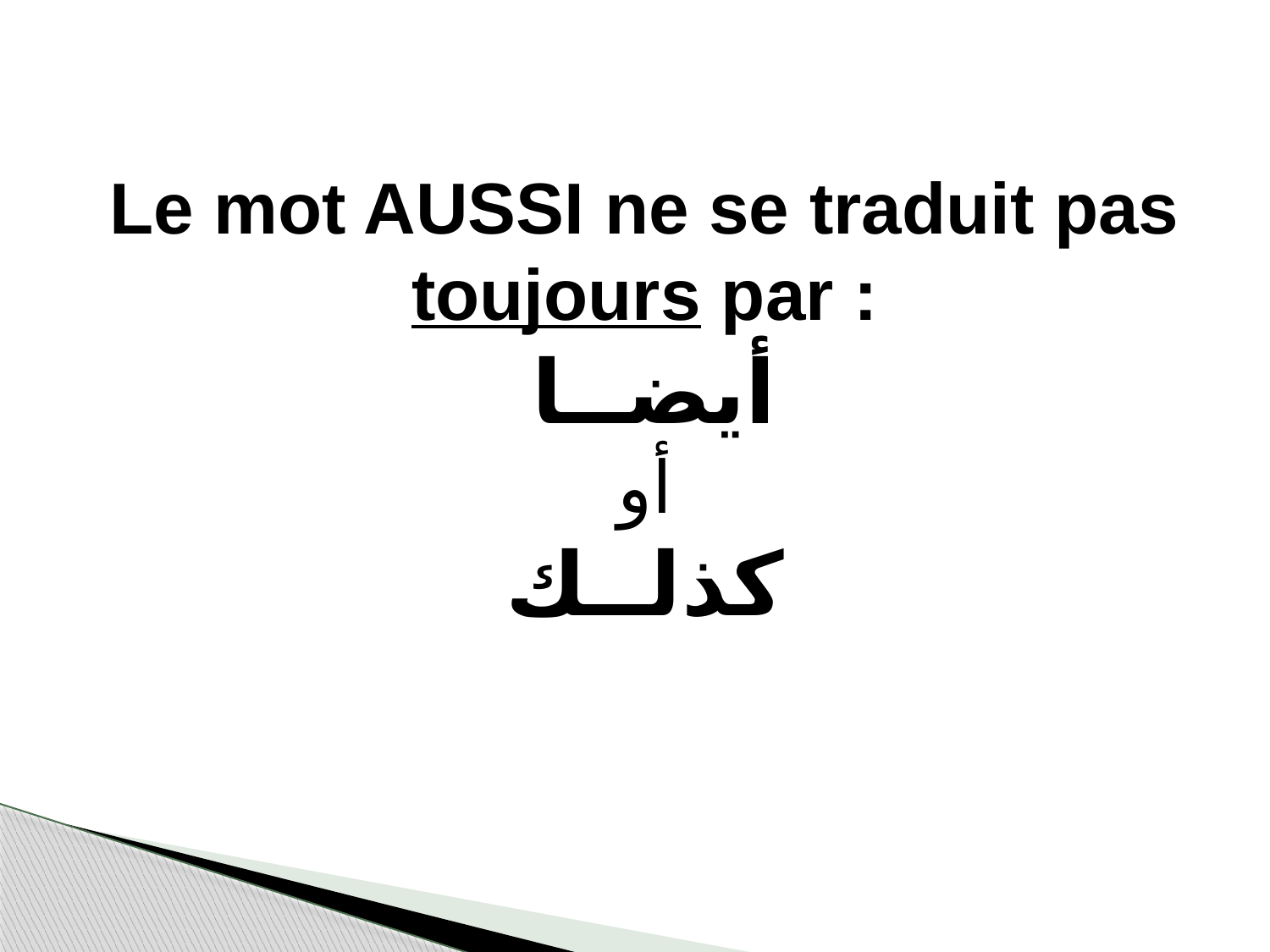

# Le mot AUSSI ne se traduit pas toujours par : أيضــا أو كذلــك